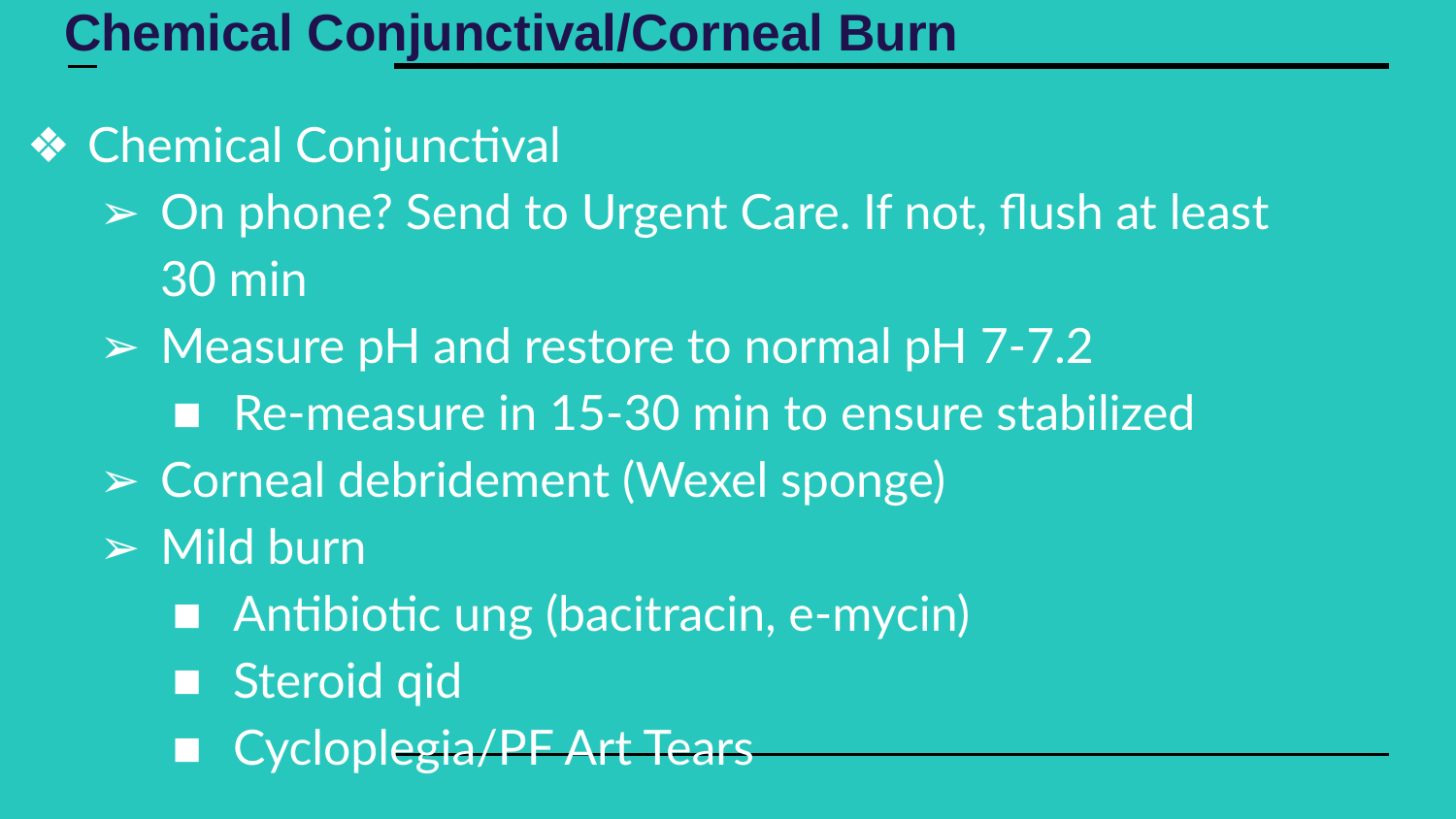

# Chemical Conjunctival/Corneal Burn
Chemical Conjunctival
On phone? Send to Urgent Care. If not, flush at least 30 min
Measure pH and restore to normal pH 7-7.2
Re-measure in 15-30 min to ensure stabilized
Corneal debridement (Wexel sponge)
Mild burn
Antibiotic ung (bacitracin, e-mycin)
Steroid qid
Cycloplegia/PF Art Tears